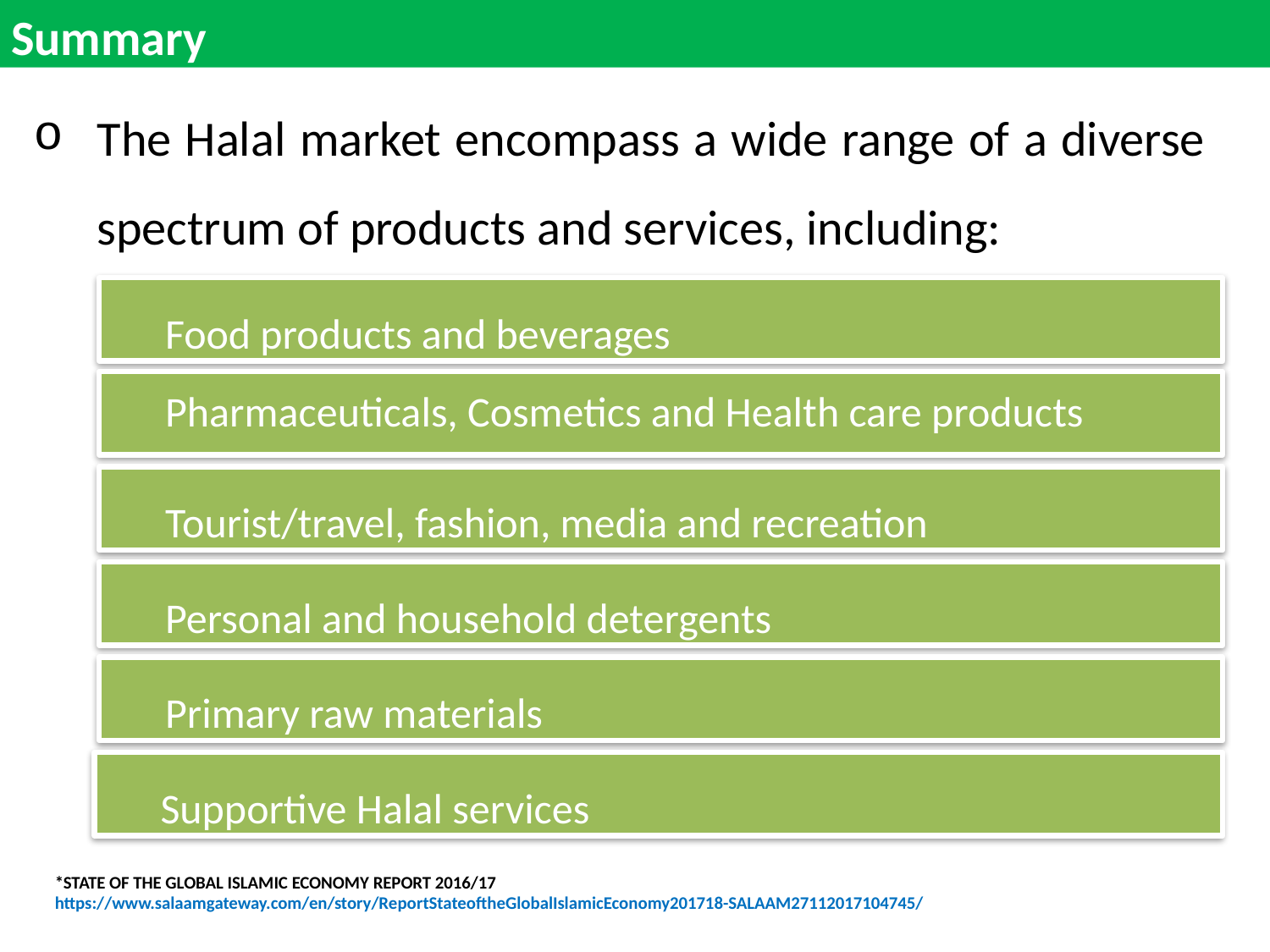

Summary
The Halal market encompass a wide range of a diverse spectrum of products and services, including:
Food products and beverages
Pharmaceuticals, Cosmetics and Health care products
Tourist/travel, fashion, media and recreation
Personal and household detergents
Primary raw materials
Supportive Halal services
*STATE OF THE GLOBAL ISLAMIC ECONOMY REPORT 2016/17
https://www.salaamgateway.com/en/story/ReportStateoftheGlobalIslamicEconomy201718-SALAAM27112017104745/